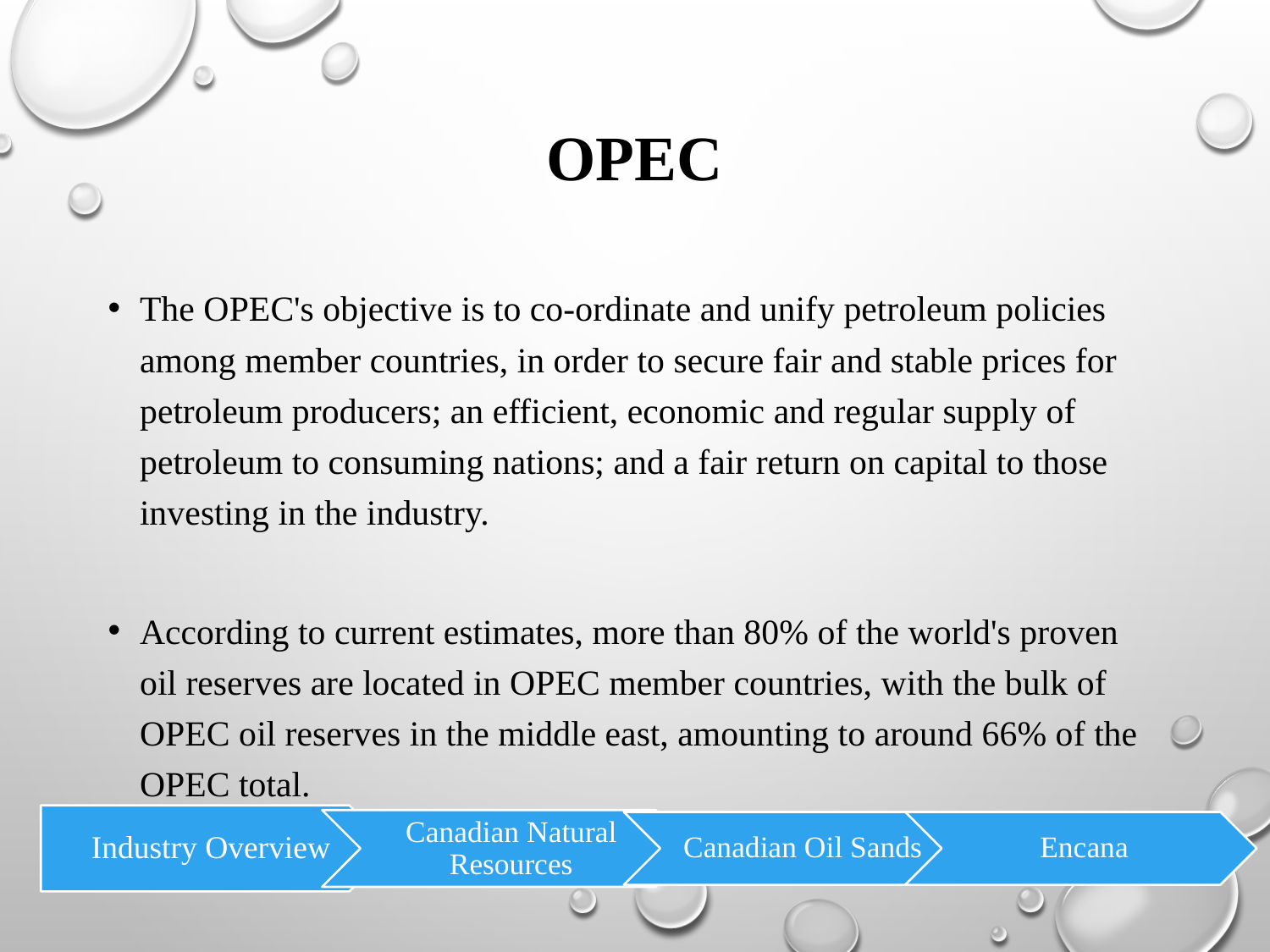

# OPEC
The OPEC's objective is to co-ordinate and unify petroleum policies among member countries, in order to secure fair and stable prices for petroleum producers; an efficient, economic and regular supply of petroleum to consuming nations; and a fair return on capital to those investing in the industry.

According to current estimates, more than 80% of the world's proven oil reserves are located in OPEC member countries, with the bulk of OPEC oil reserves in the middle east, amounting to around 66% of the OPEC total.

Industry Overview
Canadian Natural Resources
Canadian Oil Sands
Encana